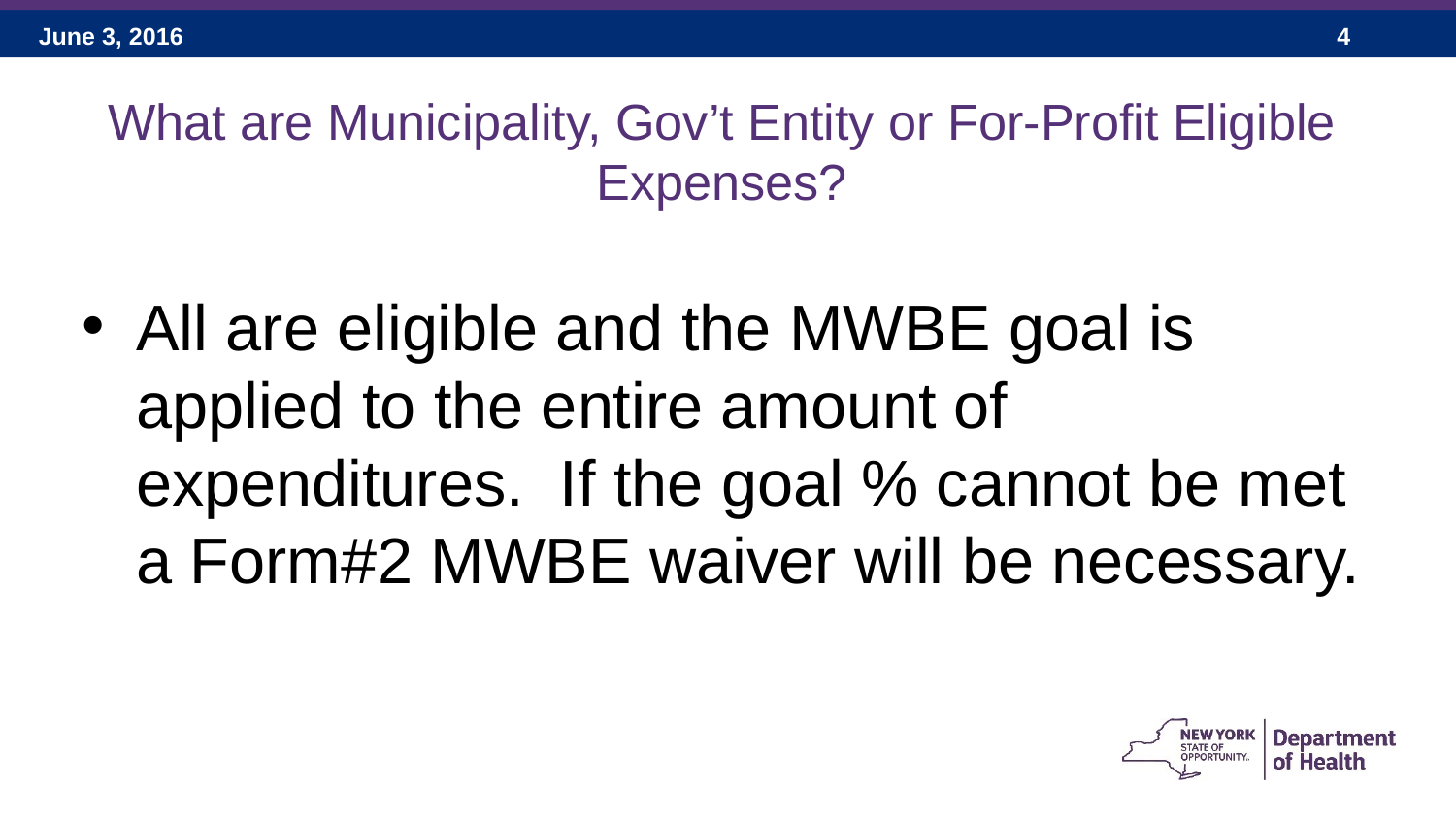

# What are Municipality, Gov’t Entity or For-Profit Eligible Expenses?
All are eligible and the MWBE goal is applied to the entire amount of expenditures.  If the goal % cannot be met a Form#2 MWBE waiver will be necessary.